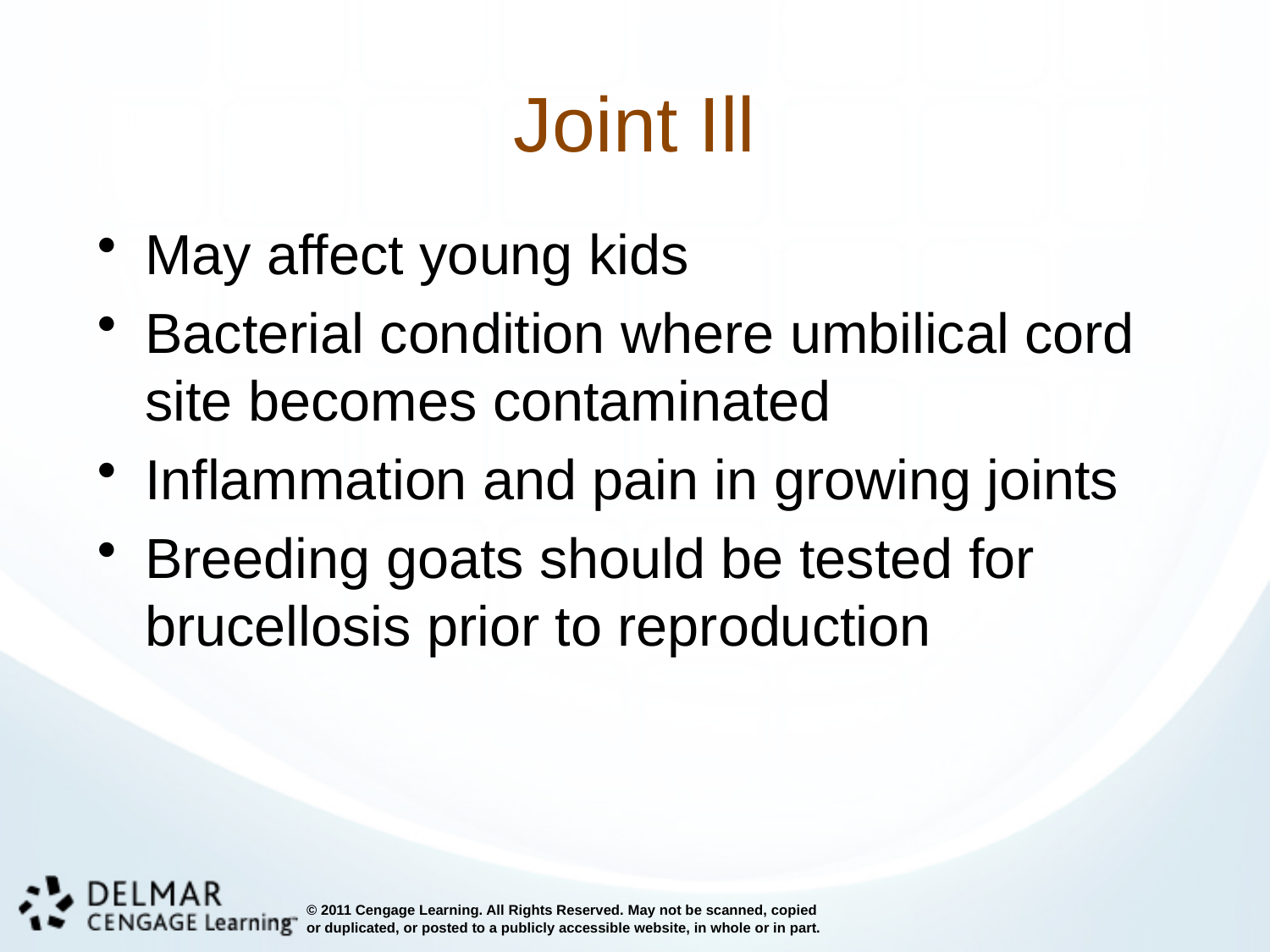

# Joint Ill
May affect young kids
Bacterial condition where umbilical cord site becomes contaminated
Inflammation and pain in growing joints
Breeding goats should be tested for brucellosis prior to reproduction